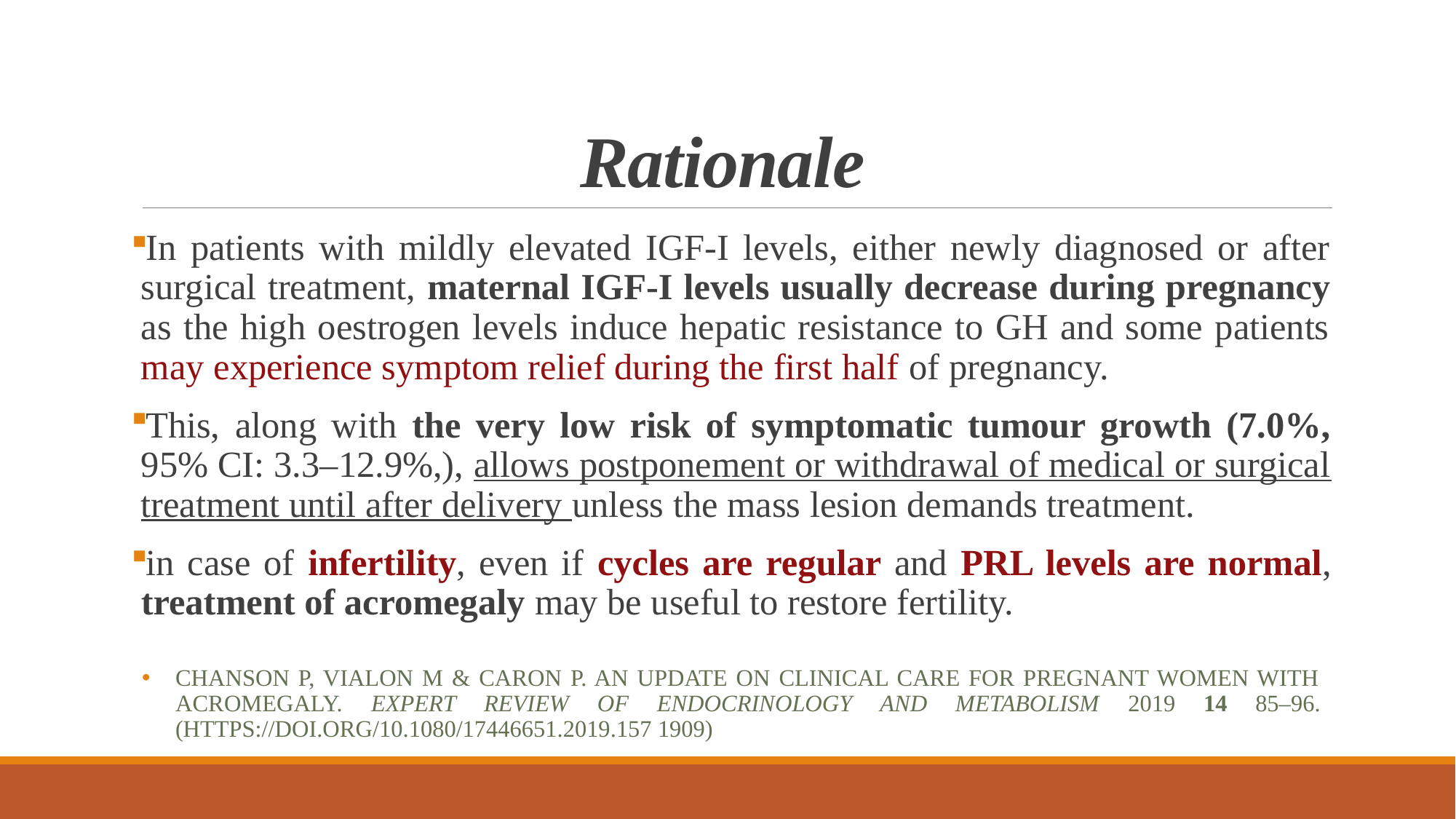

# Rationale
In patients with mildly elevated IGF-I levels, either newly diagnosed or after surgical treatment, maternal IGF-I levels usually decrease during pregnancy as the high oestrogen levels induce hepatic resistance to GH and some patients may experience symptom relief during the first half of pregnancy.
This, along with the very low risk of symptomatic tumour growth (7.0%, 95% CI: 3.3–12.9%,), allows postponement or withdrawal of medical or surgical treatment until after delivery unless the mass lesion demands treatment.
in case of infertility, even if cycles are regular and PRL levels are normal, treatment of acromegaly may be useful to restore fertility.

Chanson P, Vialon M & Caron P. An update on clinical care for pregnant women with acromegaly. Expert Review of Endocrinology and Metabolism 2019 14 85–96. (https://doi.org/10.1080/17446651.2019.157 1909)